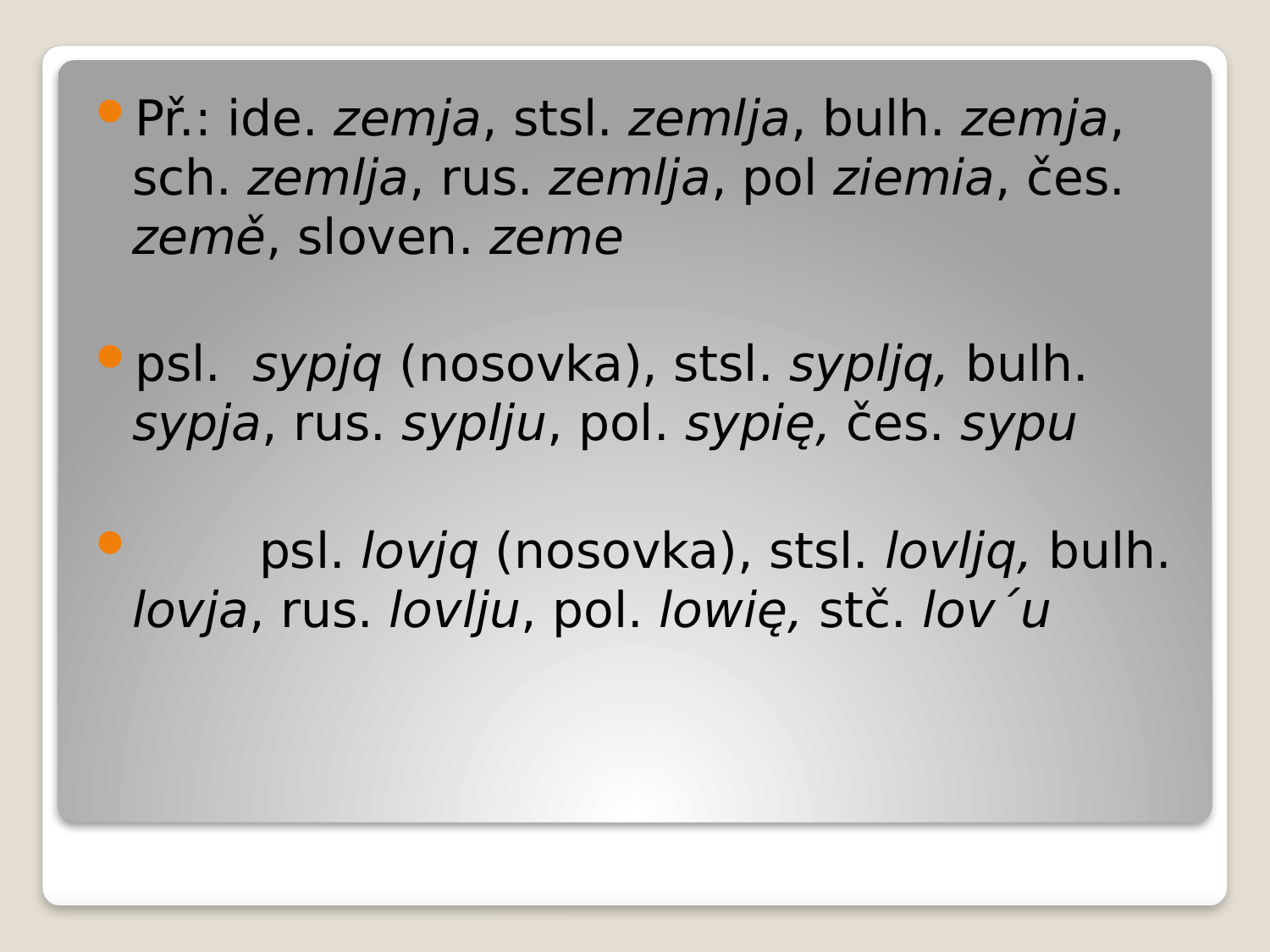

Př.: ide. zemja, stsl. zemlja, bulh. zemja, sch. zemlja, rus. zemlja, pol ziemia, čes. 	země, sloven. zeme

psl.  sypjq (nosovka), stsl. sypljq, bulh. sypja, rus. syplju, pol. sypię, čes. sypu

	psl. lovjq (nosovka), stsl. lovljq, bulh. lovja, rus. lovlju, pol. lowię, stč. lov´u

#